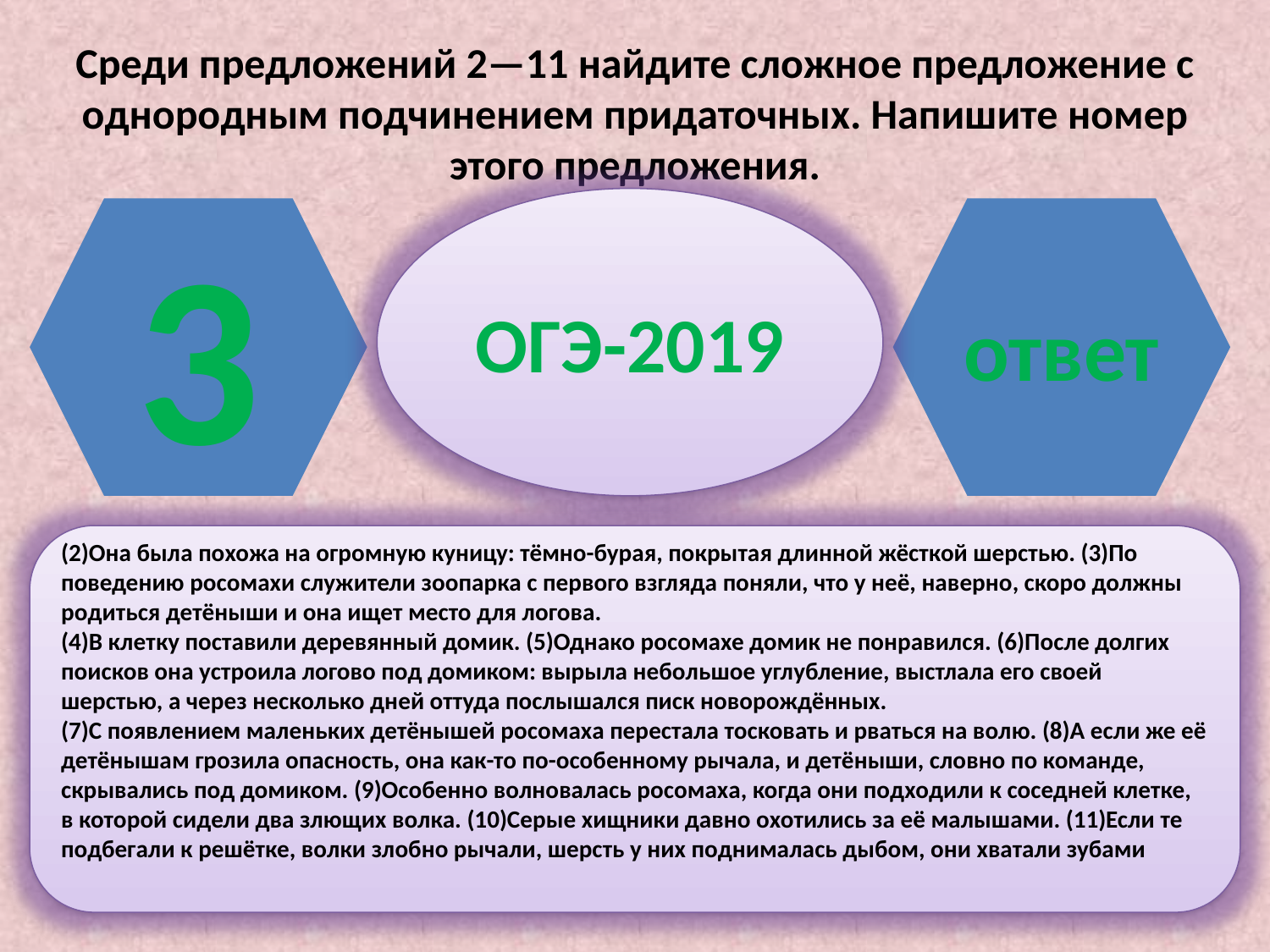

Среди предложений 2—11 найдите сложное предложение с однородным подчинением придаточных. Напишите номер этого предложения.

ОГЭ-2019
3
ответ
(2)Она была похожа на огромную куницу: тёмно-бурая, покрытая длинной жёсткой шерстью. (3)По поведению росомахи служители зоопарка с первого взгляда поняли, что у неё, наверно, скоро должны родиться детёныши и она ищет место для логова.
(4)В клетку поставили деревянный домик. (5)Однако росомахе домик не понравился. (6)После долгих поисков она устроила логово под домиком: вырыла небольшое углубление, выстлала его своей шерстью, а через несколько дней оттуда послышался писк новорождённых.
(7)С появлением маленьких детёнышей росомаха перестала тосковать и рваться на волю. (8)А если же её детёнышам грозила опасность, она как-то по-особенному рычала, и детёныши, словно по команде, скрывались под домиком. (9)Особенно волновалась росомаха, когда они подходили к соседней клетке, в которой сидели два злющих волка. (10)Серые хищники давно охотились за её малышами. (11)Если те подбегали к решётке, волки злобно рычали, шерсть у них поднималась дыбом, они хватали зубами